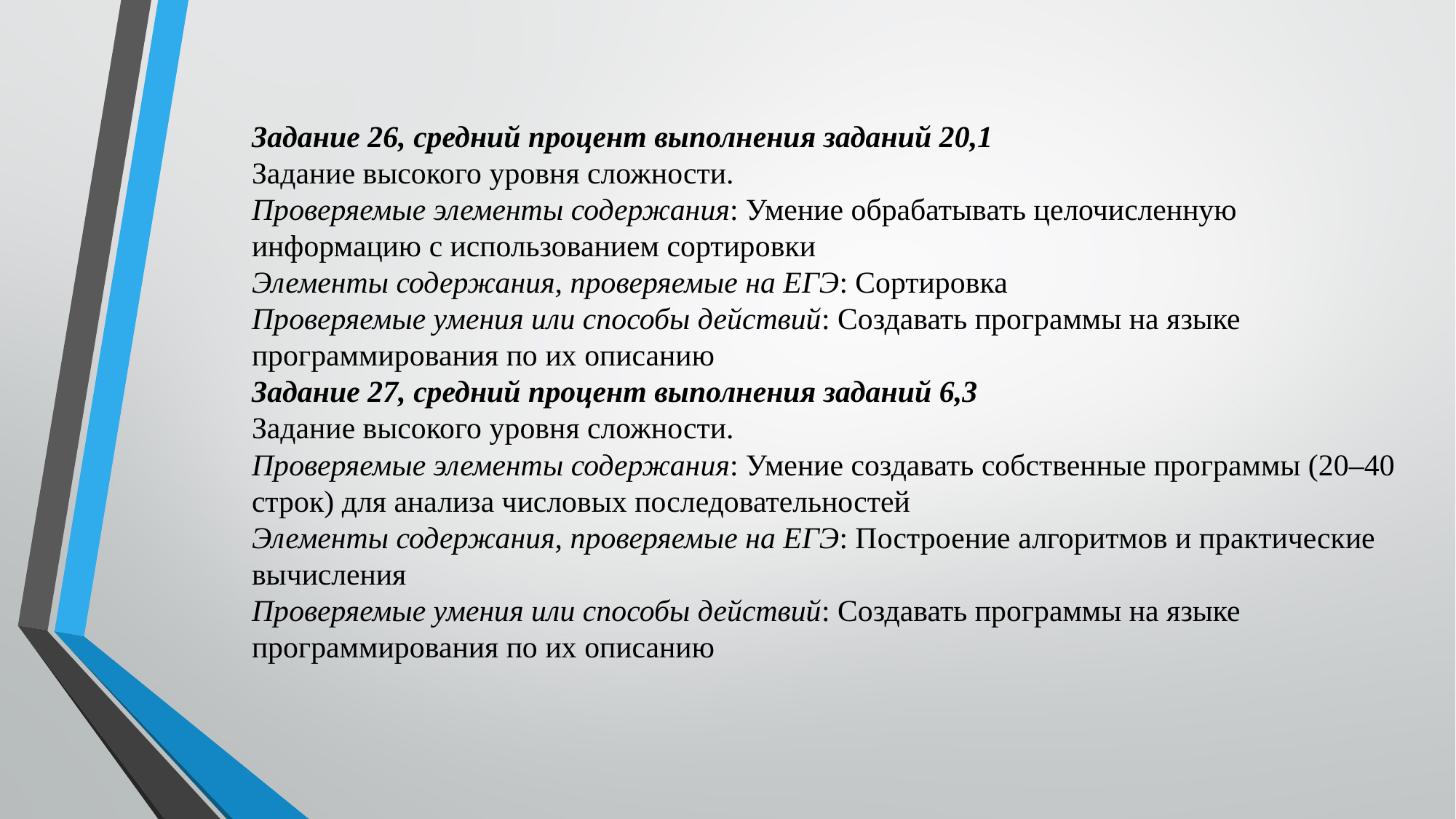

Задание 26, средний процент выполнения заданий 20,1
Задание высокого уровня сложности.
Проверяемые элементы содержания: Умение обрабатывать целочисленную информацию с использованием сортировки
Элементы содержания, проверяемые на ЕГЭ: Сортировка
Проверяемые умения или способы действий: Создавать программы на языке программирования по их описанию
Задание 27, средний процент выполнения заданий 6,3
Задание высокого уровня сложности.
Проверяемые элементы содержания: Умение создавать собственные программы (20–40 строк) для анализа числовых последовательностей
Элементы содержания, проверяемые на ЕГЭ: Построение алгоритмов и практические вычисления
Проверяемые умения или способы действий: Создавать программы на языке программирования по их описанию